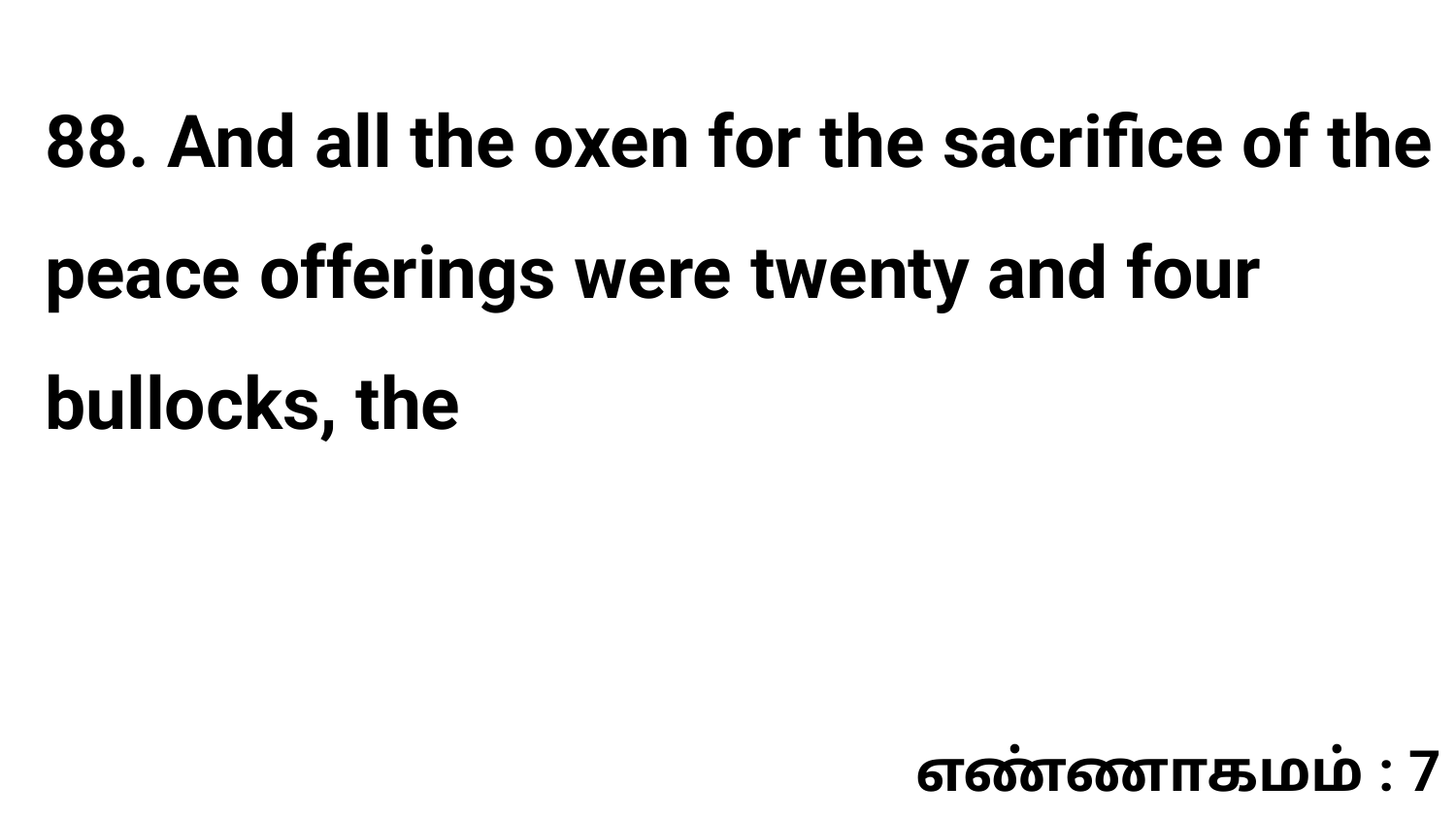

88. And all the oxen for the sacrifice of the peace offerings were twenty and four bullocks, the
எண்ணாகமம் : 7